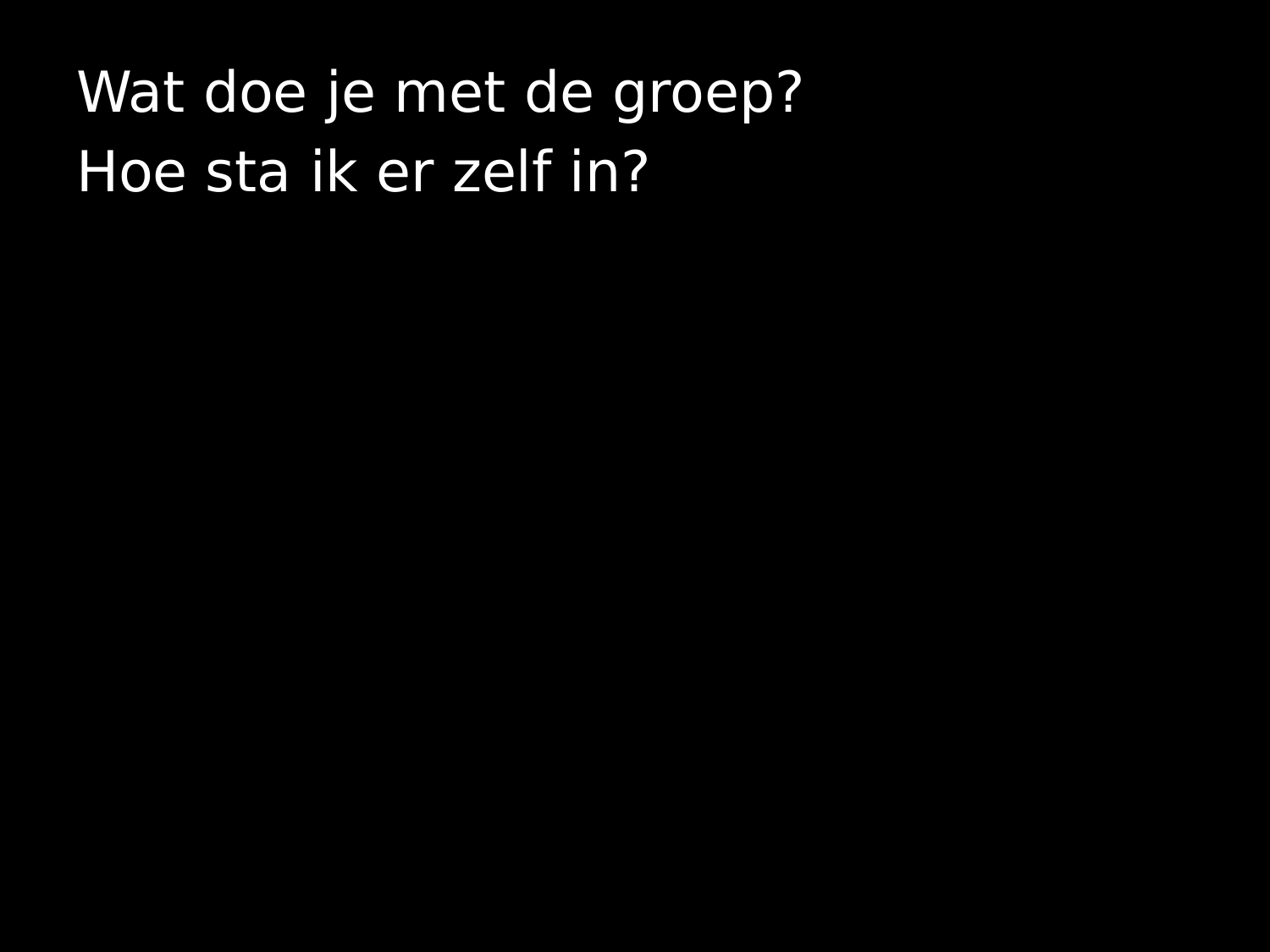

#
Wat doe je met de groep?
Hoe sta ik er zelf in?